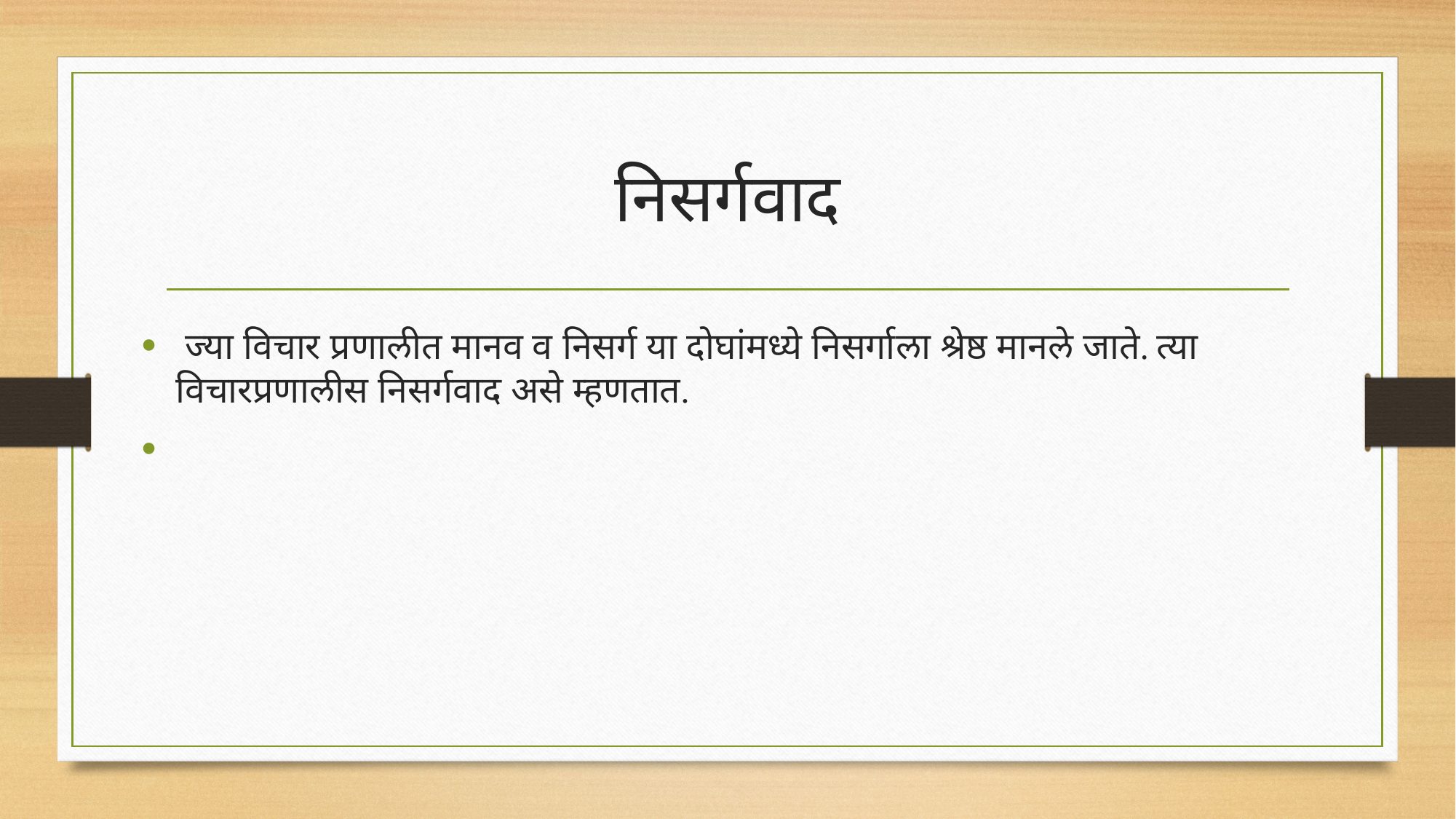

# निसर्गवाद
 ज्या विचार प्रणालीत मानव व निसर्ग या दोघांमध्ये निसर्गाला श्रेष्ठ मानले जाते. त्या विचारप्रणालीस निसर्गवाद असे म्हणतात.